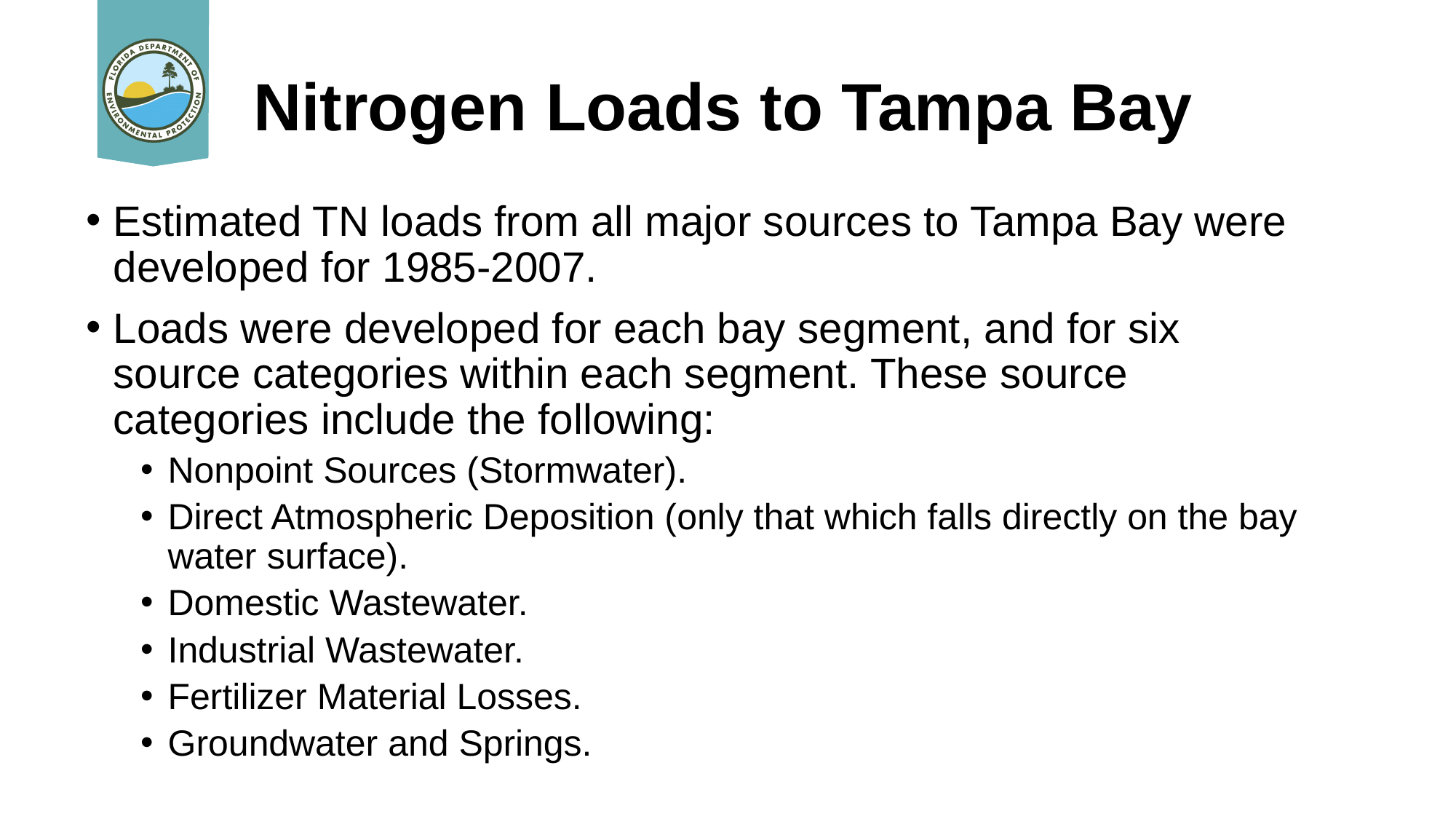

# Nitrogen Loads to Tampa Bay
Estimated TN loads from all major sources to Tampa Bay were developed for 1985-2007.
Loads were developed for each bay segment, and for six source categories within each segment. These source categories include the following:
Nonpoint Sources (Stormwater).
Direct Atmospheric Deposition (only that which falls directly on the bay water surface).
Domestic Wastewater.
Industrial Wastewater.
Fertilizer Material Losses.
Groundwater and Springs.